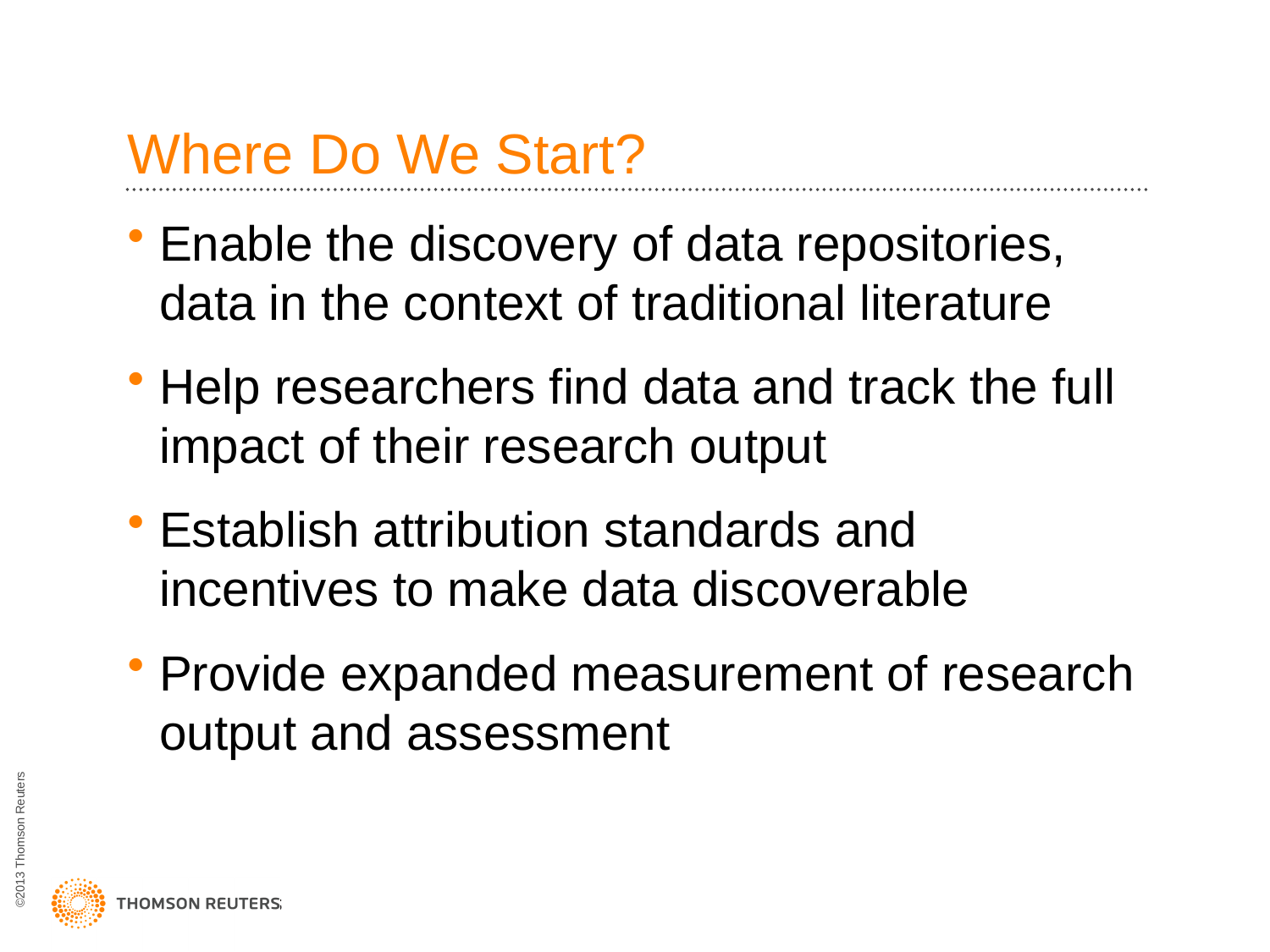

# Where Do We Start?
Enable the discovery of data repositories, data in the context of traditional literature
Help researchers find data and track the full impact of their research output
Establish attribution standards and incentives to make data discoverable
Provide expanded measurement of research output and assessment